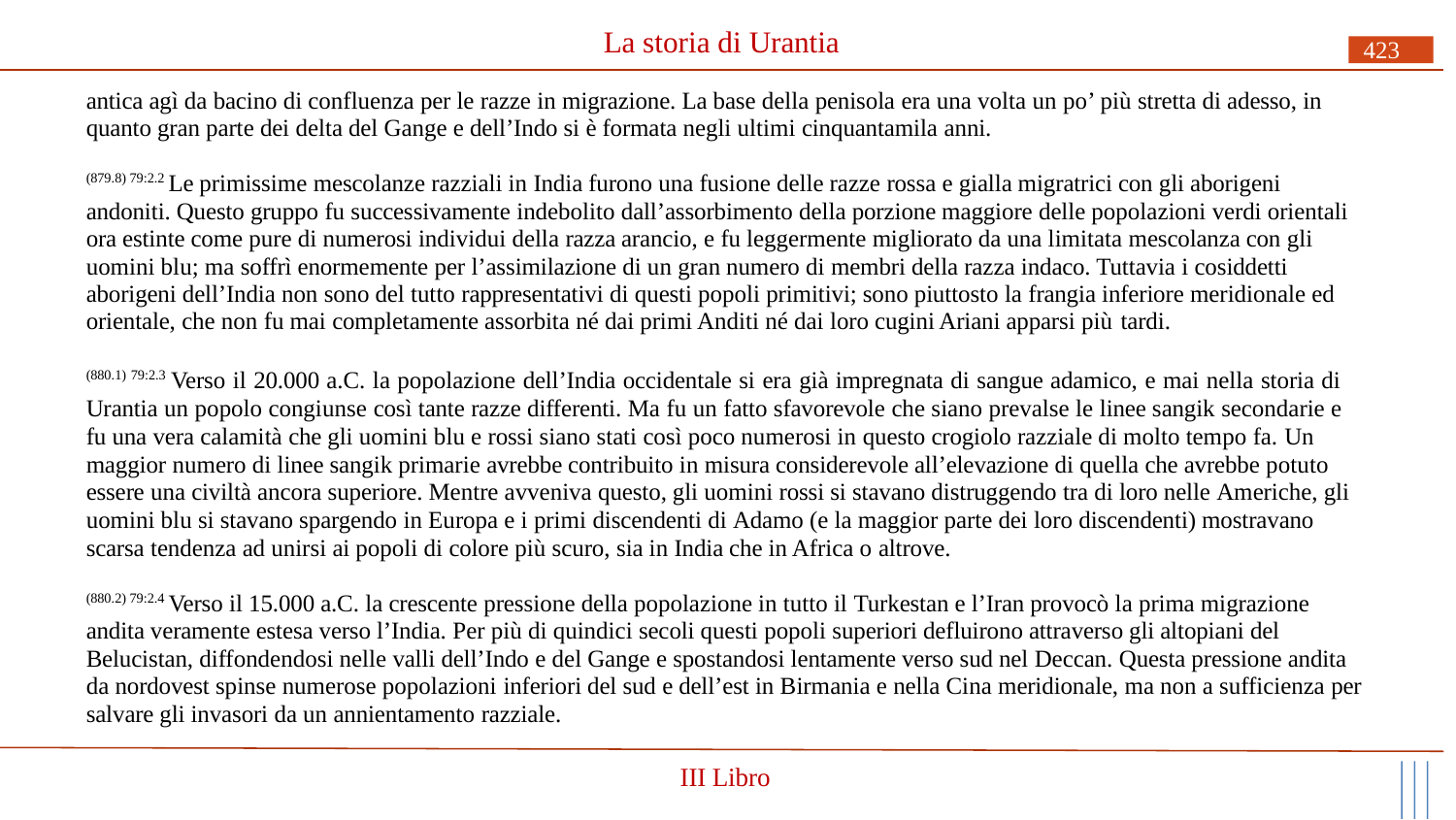

# La storia di Urantia
423

antica agì da bacino di confluenza per le razze in migrazione. La base della penisola era una volta un po’ più stretta di adesso, in  quanto gran parte dei delta del Gange e dell’Indo si è formata negli ultimi cinquantamila anni.

(879.8) 79:2.2 Le primissime mescolanze razziali in India furono una fusione delle razze rossa e gialla migratrici con gli aborigeni  andoniti. Questo gruppo fu successivamente indebolito dall’assorbimento della porzione maggiore delle popolazioni verdi orientali  ora estinte come pure di numerosi individui della razza arancio, e fu leggermente migliorato da una limitata mescolanza con gli  uomini blu; ma soffrì enormemente per l’assimilazione di un gran numero di membri della razza indaco. Tuttavia i cosiddetti  aborigeni dell’India non sono del tutto rappresentativi di questi popoli primitivi; sono piuttosto la frangia inferiore meridionale ed  orientale, che non fu mai completamente assorbita né dai primi Anditi né dai loro cugini Ariani apparsi più tardi.

(880.1) 79:2.3 Verso il 20.000 a.C. la popolazione dell’India occidentale si era già impregnata di sangue adamico, e mai nella storia di  Urantia un popolo congiunse così tante razze differenti. Ma fu un fatto sfavorevole che siano prevalse le linee sangik secondarie e  fu una vera calamità che gli uomini blu e rossi siano stati così poco numerosi in questo crogiolo razziale di molto tempo fa. Un
maggior numero di linee sangik primarie avrebbe contribuito in misura considerevole all’elevazione di quella che avrebbe potuto  essere una civiltà ancora superiore. Mentre avveniva questo, gli uomini rossi si stavano distruggendo tra di loro nelle Americhe, gli  uomini blu si stavano spargendo in Europa e i primi discendenti di Adamo (e la maggior parte dei loro discendenti) mostravano  scarsa tendenza ad unirsi ai popoli di colore più scuro, sia in India che in Africa o altrove.

(880.2) 79:2.4 Verso il 15.000 a.C. la crescente pressione della popolazione in tutto il Turkestan e l’Iran provocò la prima migrazione  andita veramente estesa verso l’India. Per più di quindici secoli questi popoli superiori defluirono attraverso gli altopiani del  Belucistan, diffondendosi nelle valli dell’Indo e del Gange e spostandosi lentamente verso sud nel Deccan. Questa pressione andita  da nordovest spinse numerose popolazioni inferiori del sud e dell’est in Birmania e nella Cina meridionale, ma non a sufficienza per  salvare gli invasori da un annientamento razziale.

III Libro